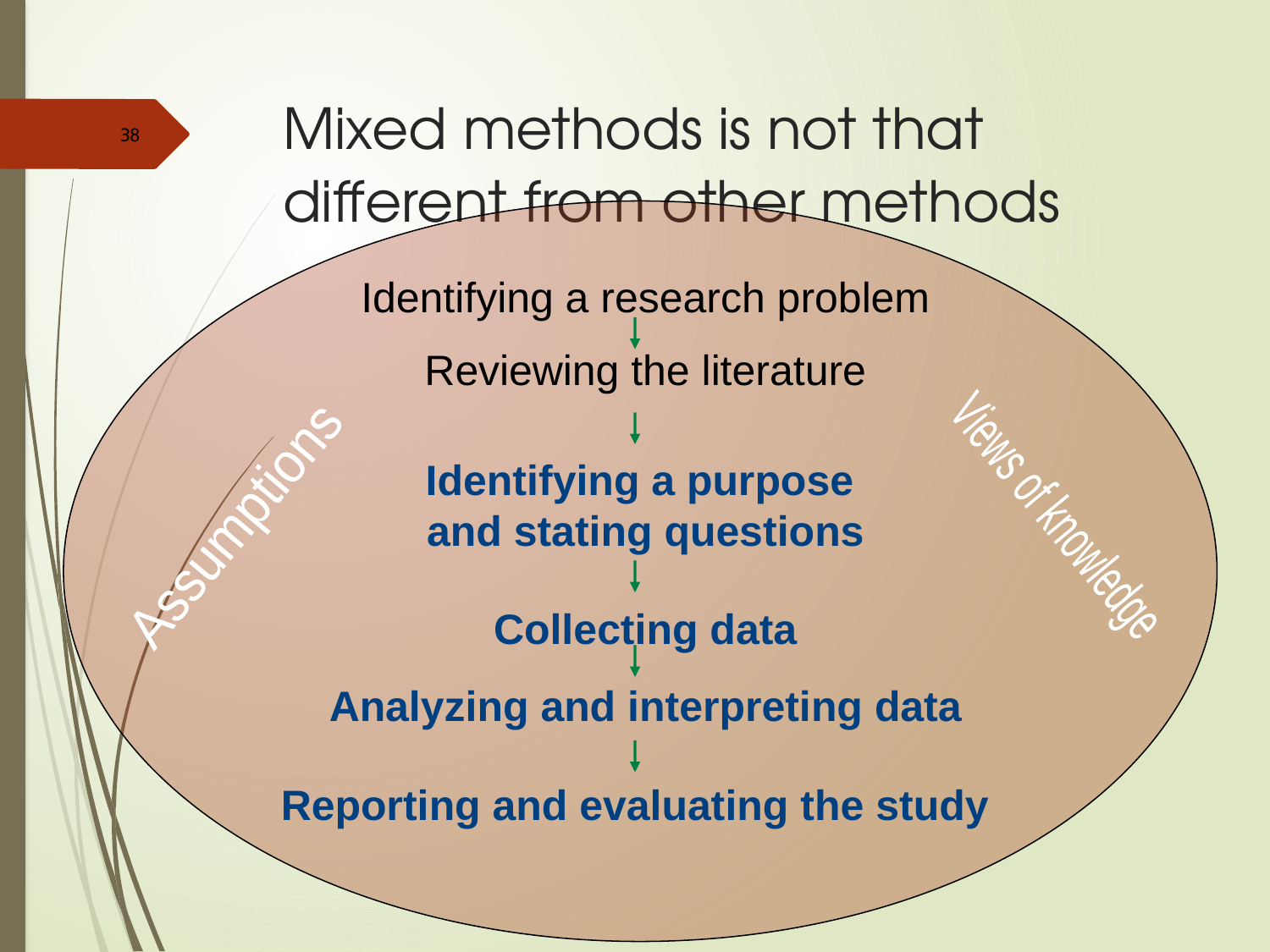

# Mixed methods is not that different from other methods
38

Identifying a research problem
Reviewing the literature

Identifying a purpose
and stating questions
Views of knowledge
Assumptions

Collecting data
Analyzing and interpreting data

Reporting and evaluating the study